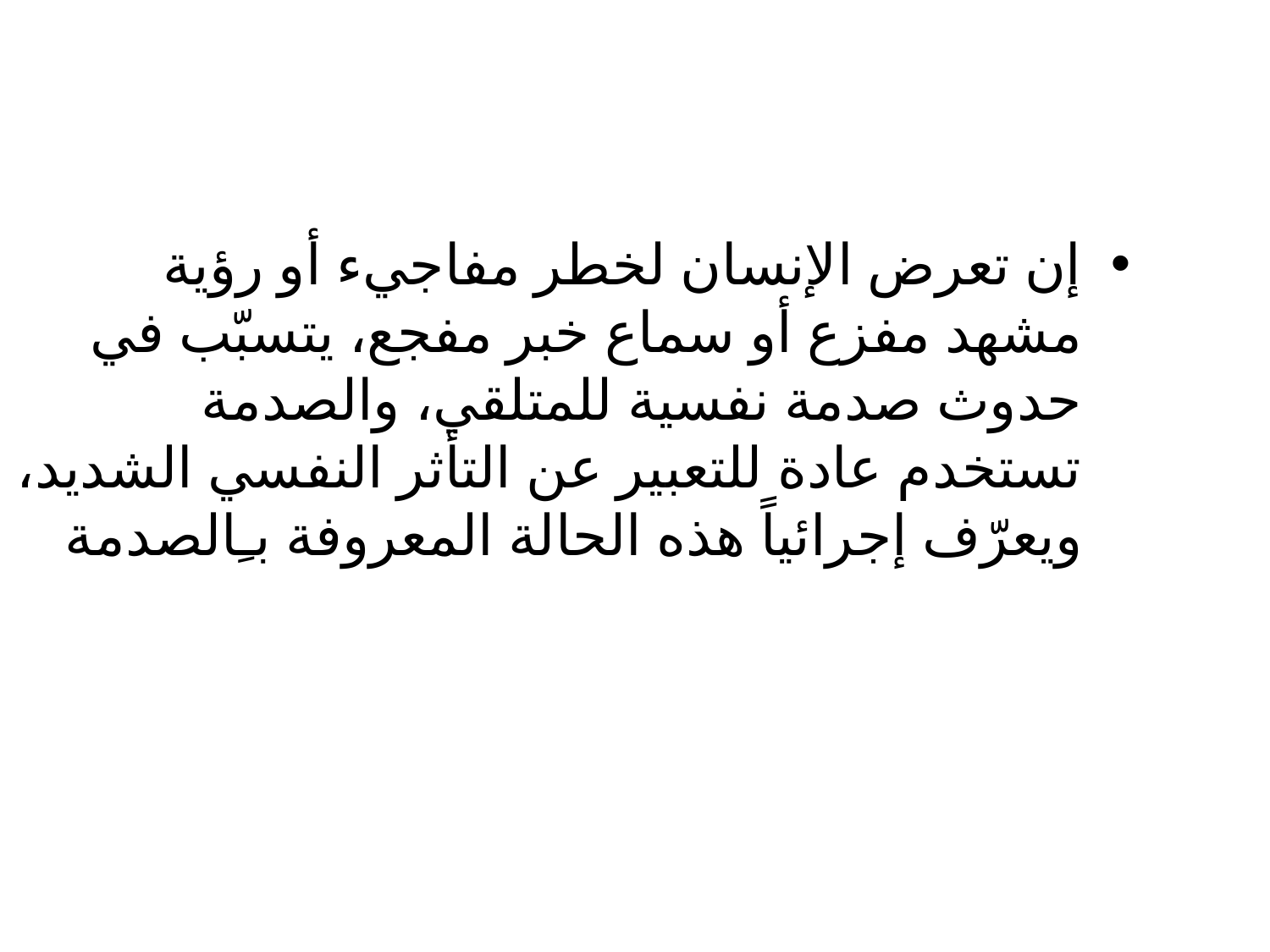

إن تعرض الإنسان لخطر مفاجيء أو رؤية مشهد مفزع أو سماع خبر مفجع، يتسبّب في حدوث صدمة نفسية للمتلقي، والصدمة تستخدم عادة للتعبير عن التأثر النفسي الشديد، ويعرّف إجرائياً هذه الحالة المعروفة بـِالصدمة